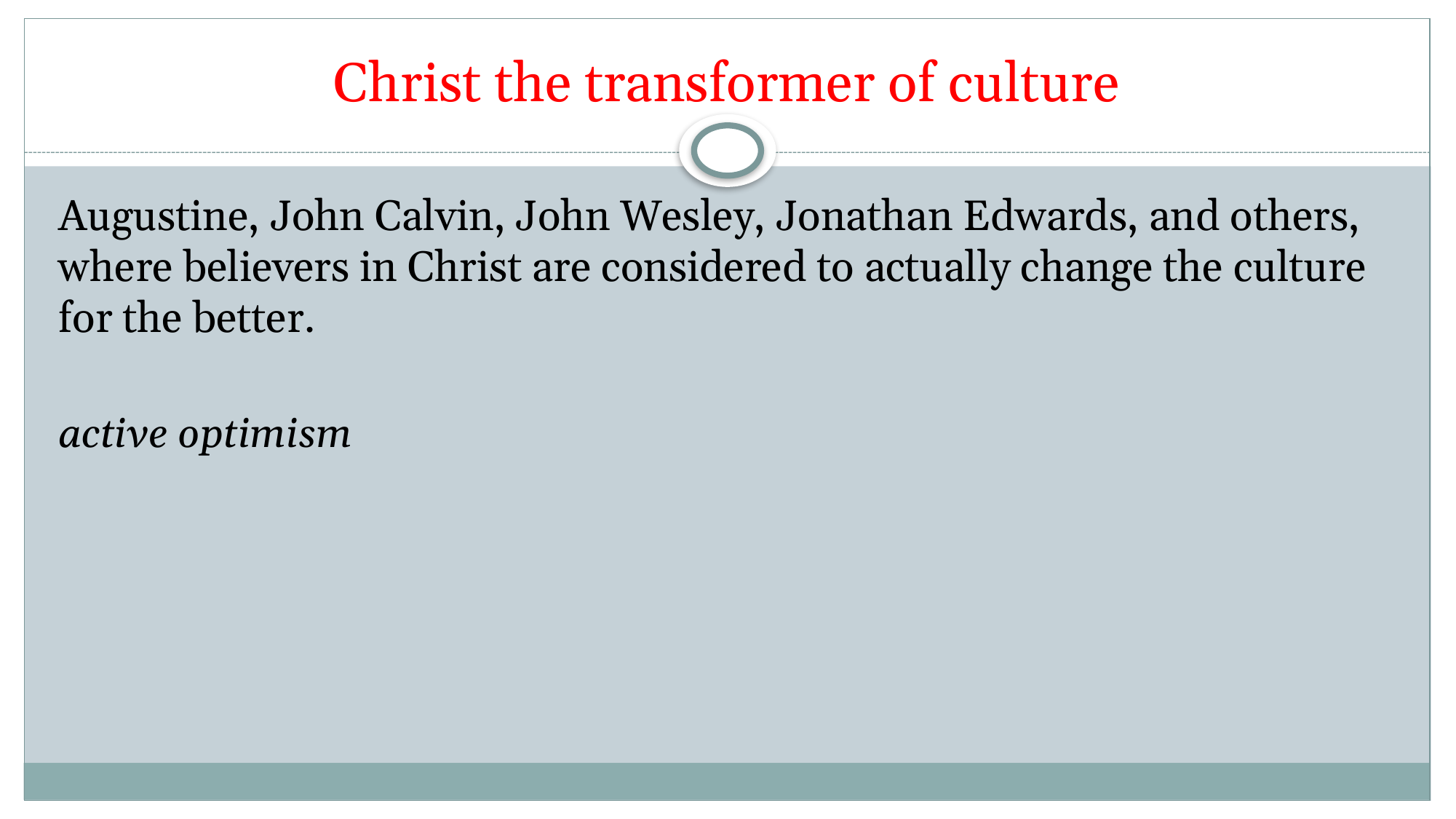

# Christ the transformer of culture
Augustine, John Calvin, John Wesley, Jonathan Edwards, and others, where believers in Christ are considered to actually change the culture for the better.

active optimism